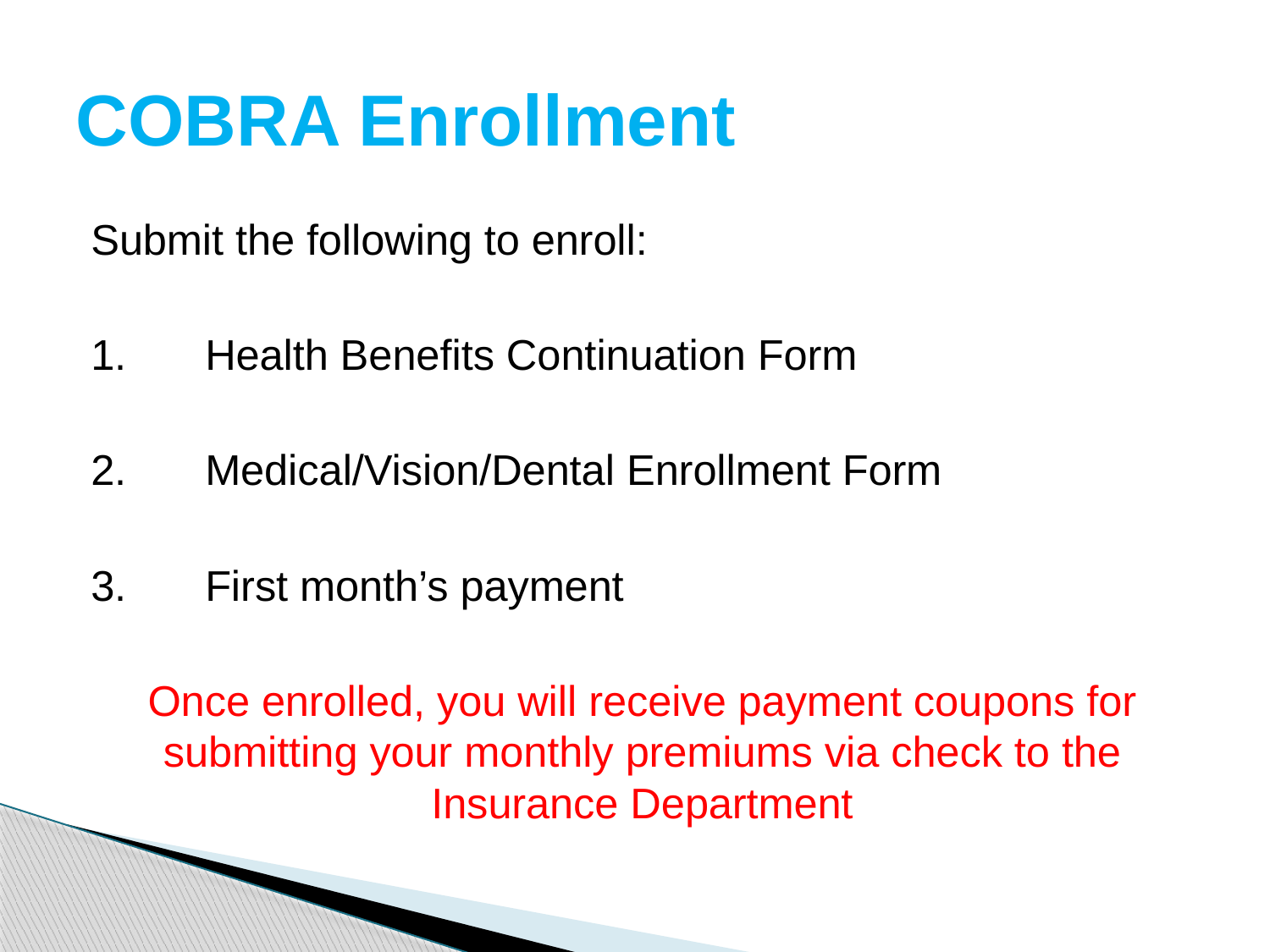

# COBRA Enrollment
Submit the following to enroll:

1. 	Health Benefits Continuation Form

2.	Medical/Vision/Dental Enrollment Form

3.	First month’s payment

Once enrolled, you will receive payment coupons for submitting your monthly premiums via check to the Insurance Department